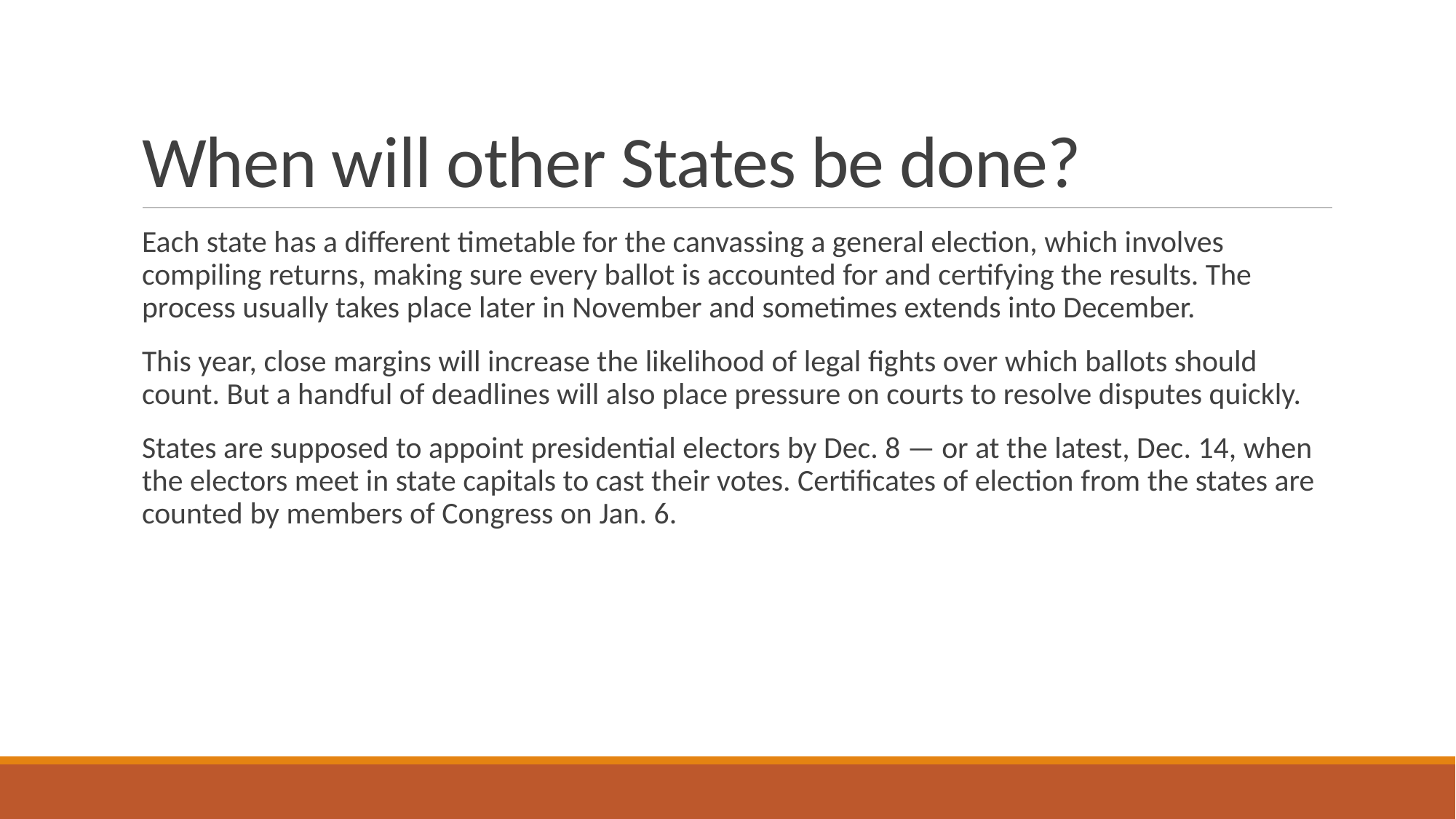

# When will other States be done?
Each state has a different timetable for the canvassing a general election, which involves compiling returns, making sure every ballot is accounted for and certifying the results. The process usually takes place later in November and sometimes extends into December.
This year, close margins will increase the likelihood of legal fights over which ballots should count. But a handful of deadlines will also place pressure on courts to resolve disputes quickly.
States are supposed to appoint presidential electors by Dec. 8 — or at the latest, Dec. 14, when the electors meet in state capitals to cast their votes. Certificates of election from the states are counted by members of Congress on Jan. 6.